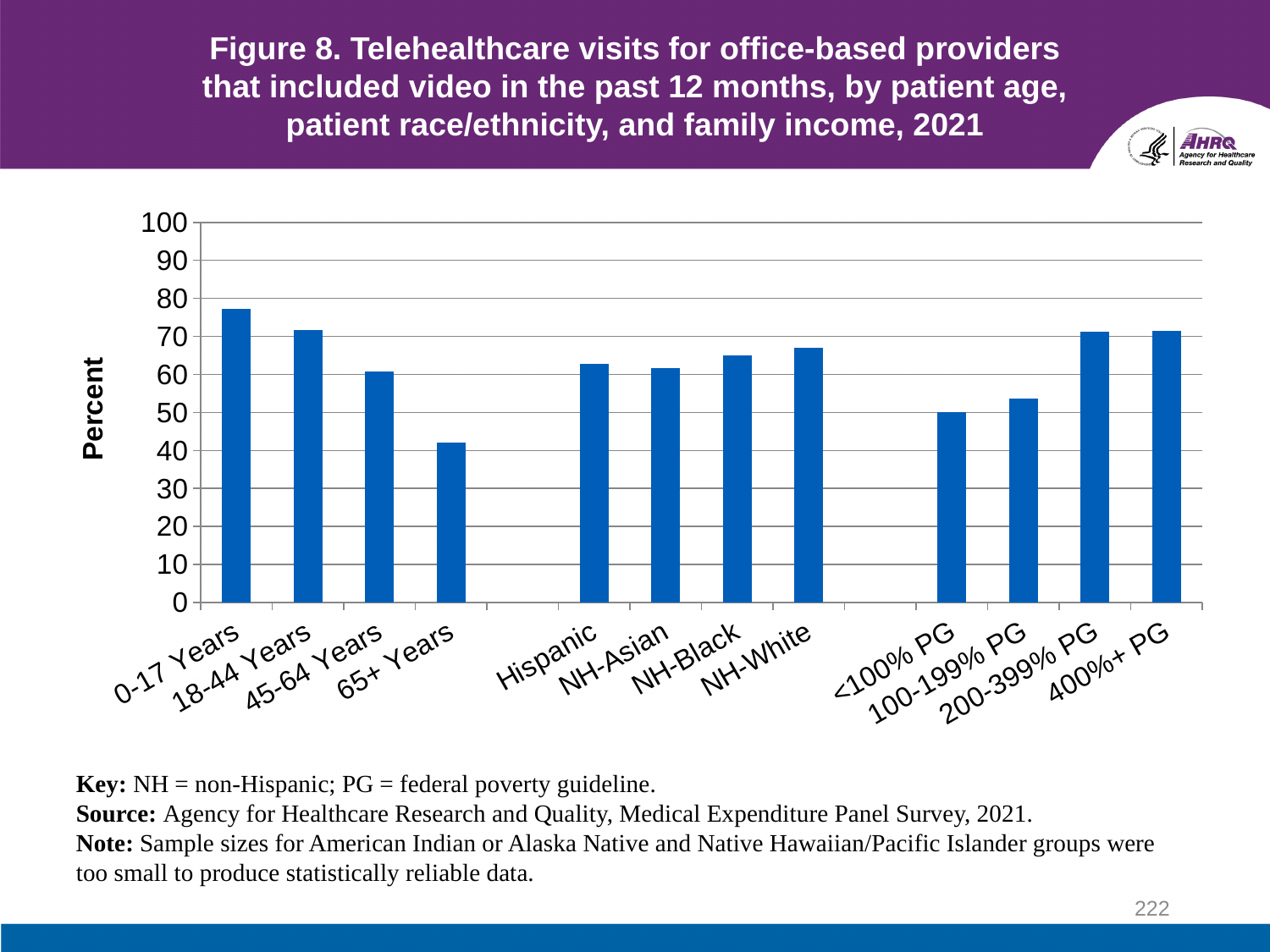

# Figure 8. Telehealthcare visits for office-based providers that included video in the past 12 months, by patient age, patient race/ethnicity, and family income, 2021

### Chart

| Category | 2021 |
|---|---|
| 0-17 Years | 77.1256 |
| 18-44 Years | 71.6619 |
| 45-64 Years | 60.6684 |
| 65+ Years | 42.1521 |
|  | None |
| Hispanic | 62.8 |
| NH-Asian | 61.6 |
| NH-Black | 65.0 |
| NH-White | 67.0 |
|  | None |
| <100% PG | 50.0766 |
| 100-199% PG | 53.7455 |
| 200-399% PG | 71.2139 |
| 400%+ PG | 71.5355 |
Key: NH = non-Hispanic; PG = federal poverty guideline.
Source: Agency for Healthcare Research and Quality, Medical Expenditure Panel Survey, 2021.
Note: Sample sizes for American Indian or Alaska Native and Native Hawaiian/Pacific Islander groups were too small to produce statistically reliable data.
222